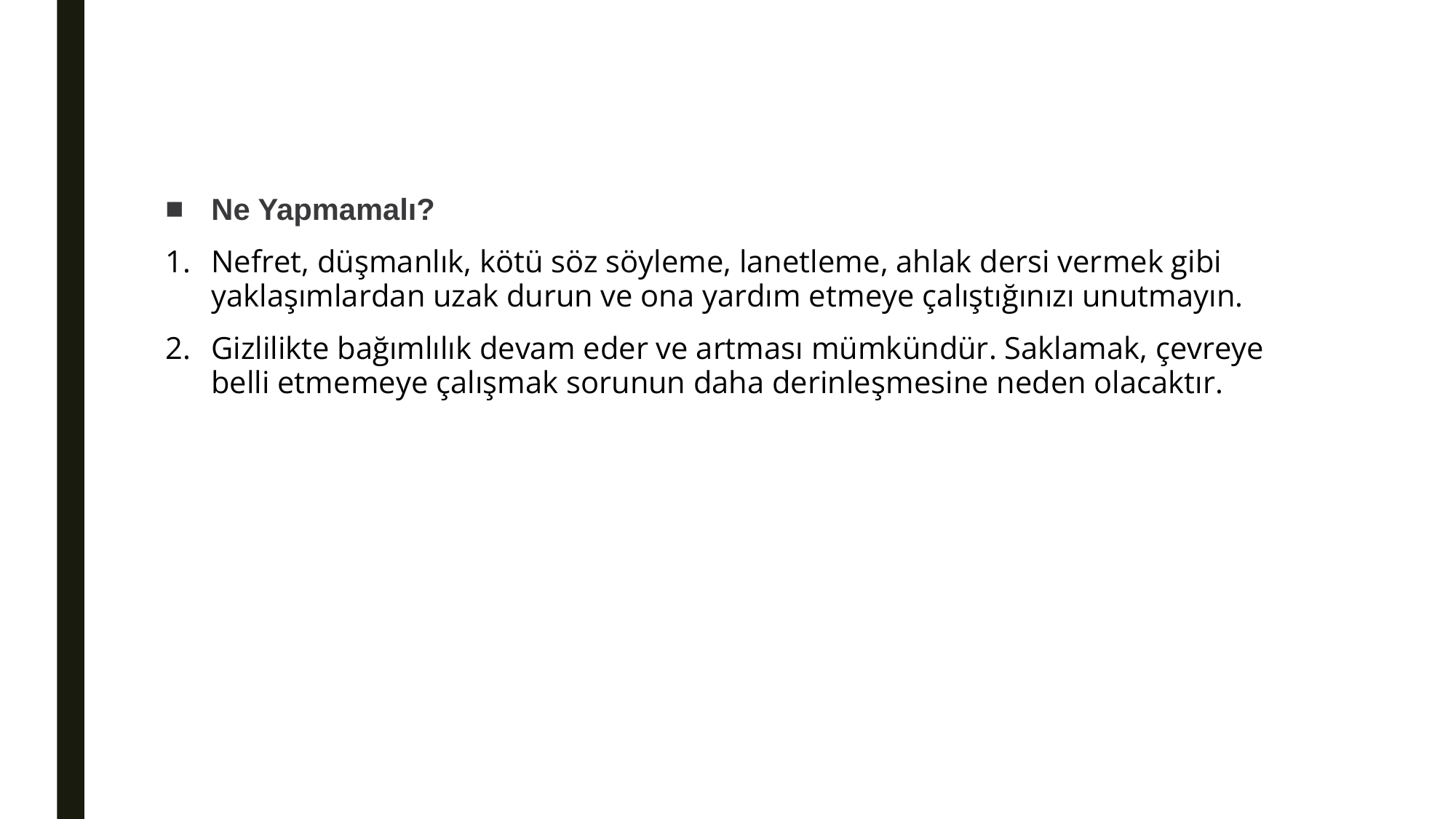

Ne Yapmamalı?
Nefret, düşmanlık, kötü söz söyleme, lanetleme, ahlak dersi vermek gibi yaklaşımlardan uzak durun ve ona yardım etmeye çalıştığınızı unutmayın.
Gizlilikte bağımlılık devam eder ve artması mümkündür. Saklamak, çevreye belli etmemeye çalışmak sorunun daha derinleşmesine neden olacaktır.